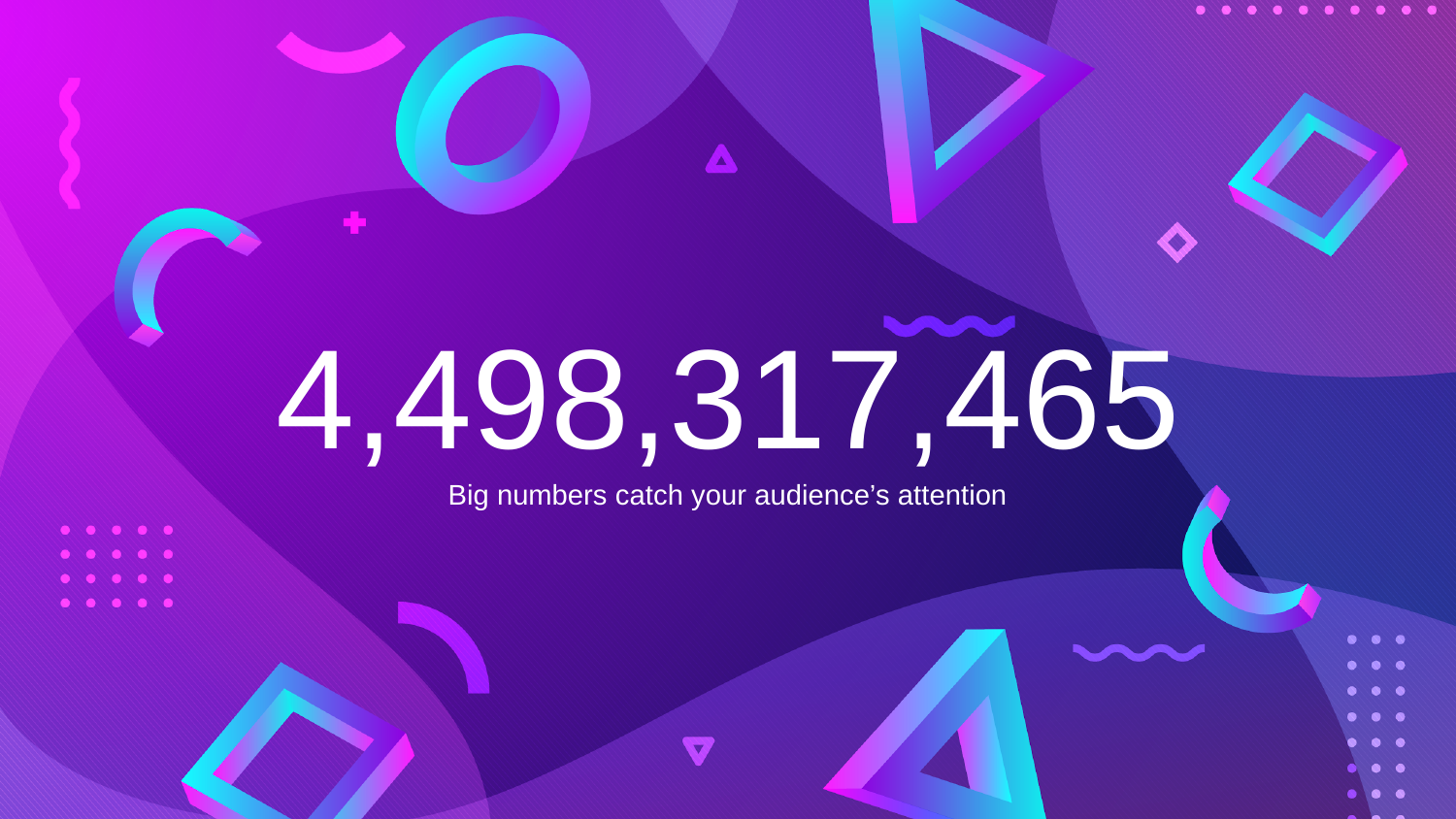

# 4,498,317,465
Big numbers catch your audience’s attention